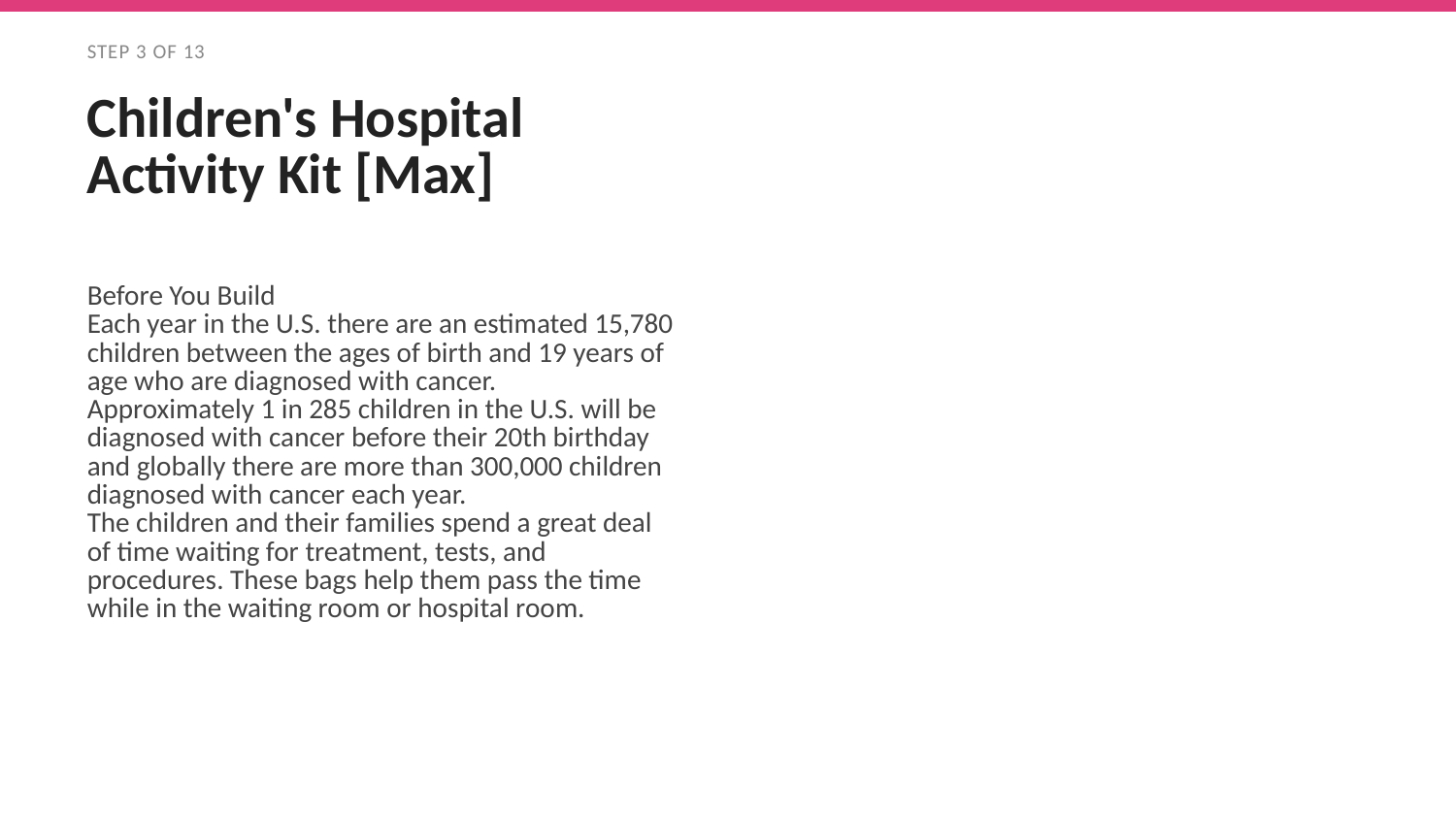

STEP 3 OF 13
Children's Hospital Activity Kit [Max]
Before You Build
Each year in the U.S. there are an estimated 15,780 children between the ages of birth and 19 years of age who are diagnosed with cancer.
Approximately 1 in 285 children in the U.S. will be diagnosed with cancer before their 20th birthday and globally there are more than 300,000 children diagnosed with cancer each year.
The children and their families spend a great deal of time waiting for treatment, tests, and procedures. These bags help them pass the time while in the waiting room or hospital room.